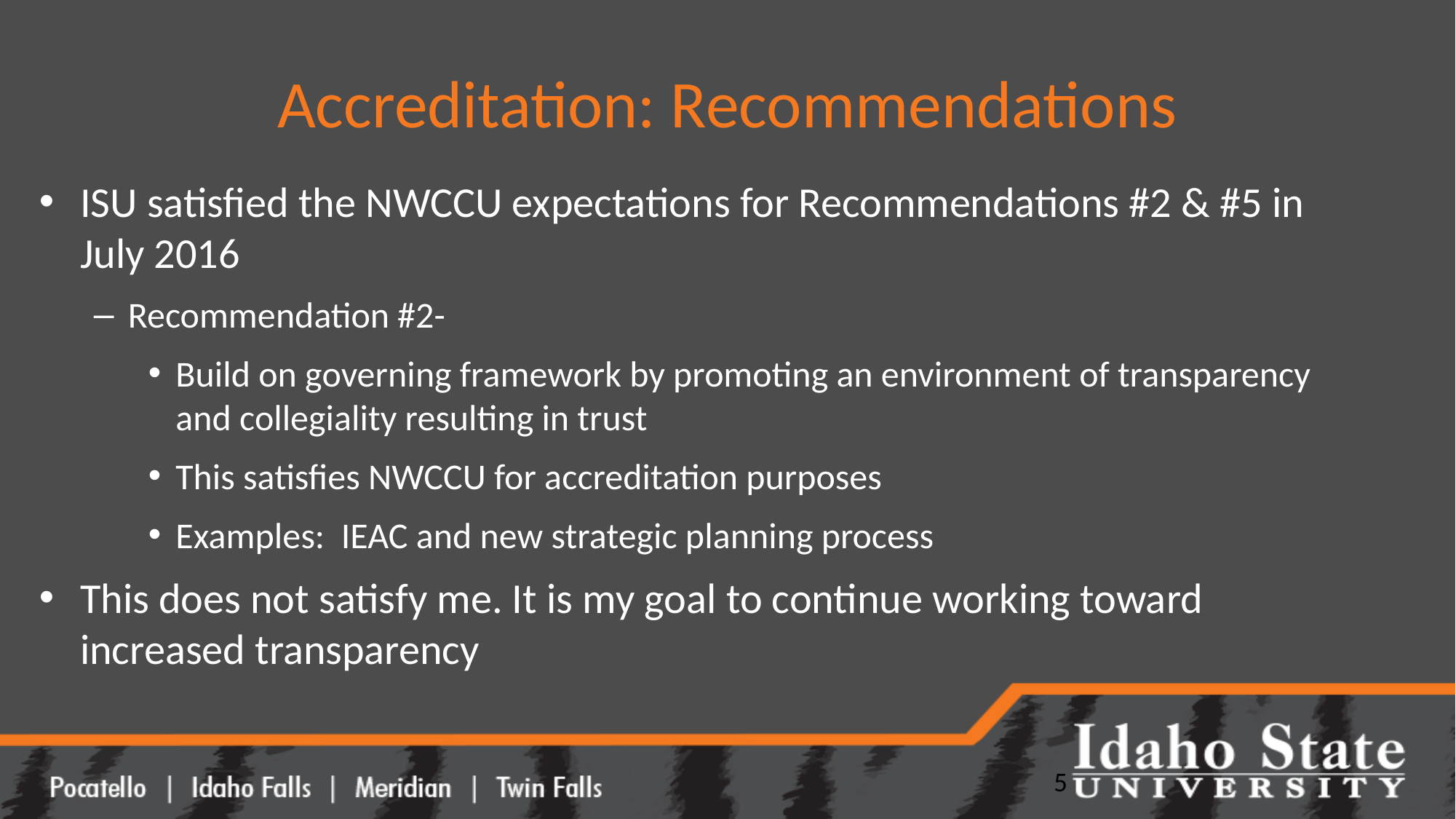

# Accreditation: Recommendations
ISU satisfied the NWCCU expectations for Recommendations #2 & #5 in July 2016
Recommendation #2-
Build on governing framework by promoting an environment of transparency and collegiality resulting in trust
This satisfies NWCCU for accreditation purposes
Examples:  IEAC and new strategic planning process
This does not satisfy me. It is my goal to continue working toward increased transparency
5